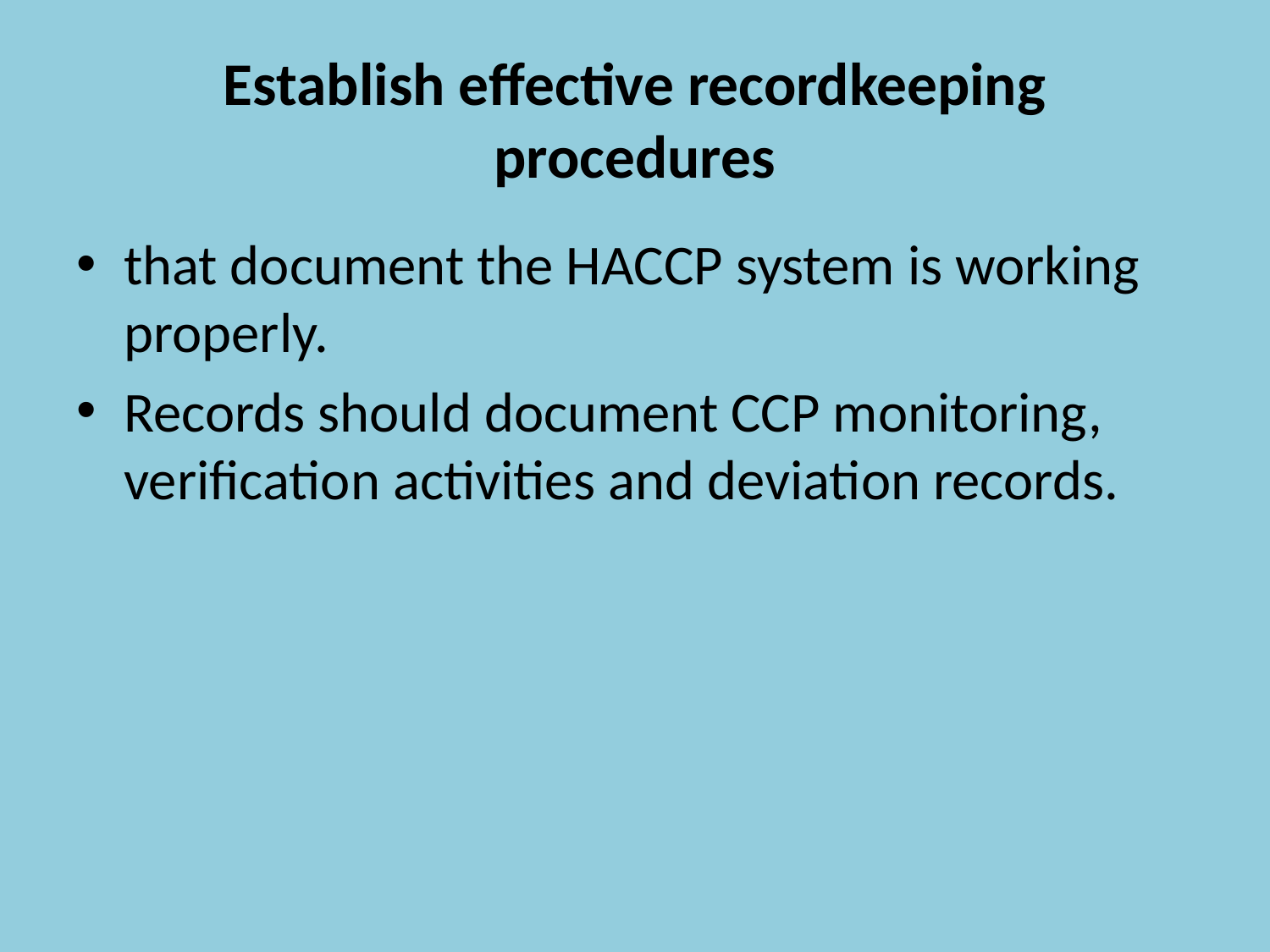

# Establish effective recordkeeping procedures
that document the HACCP system is working properly.
Records should document CCP monitoring, verification activities and deviation records.